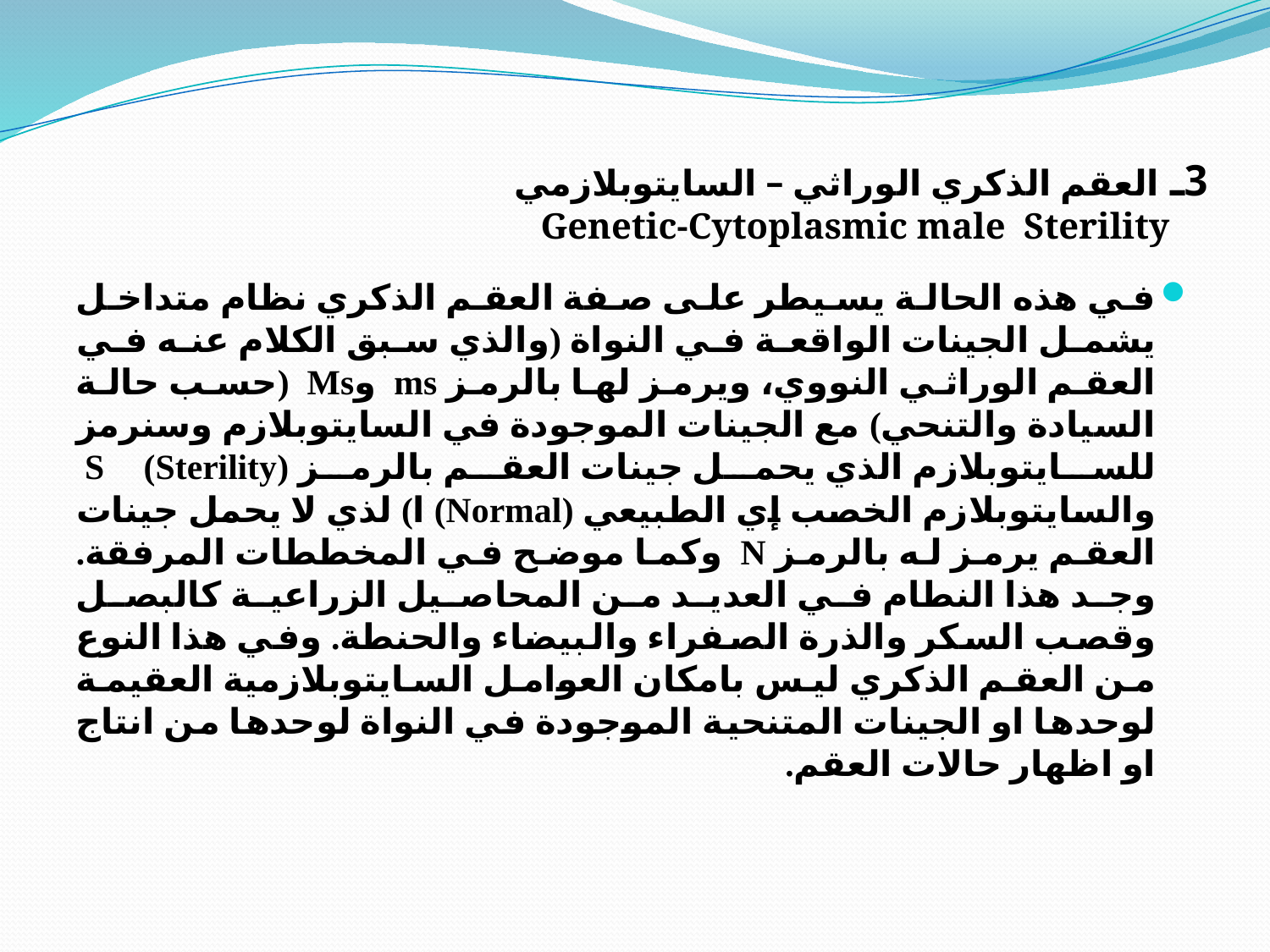

# 3ـ العقم الذكري الوراثي – السايتوبلازمي Genetic-Cytoplasmic male  Sterility
في هذه الحالة يسيطر على صفة العقم الذكري نظام متداخل يشمل الجينات الواقعة في النواة (والذي سبق الكلام عنه في العقم الوراثي النووي، ويرمز لها بالرمز ms  وMs  (حسب حالة السيادة والتنحي) مع الجينات الموجودة في السايتوبلازم وسنرمز للسايتوبلازم الذي يحمل جينات العقم بالرمز S (Sterility)  والسايتوبلازم الخصب إي الطبيعي (Normal) ا) لذي لا يحمل جينات العقم يرمز له بالرمز N  وكما موضح في المخططات المرفقة. وجد هذا النطام في العديد من المحاصيل الزراعية كالبصل وقصب السكر والذرة الصفراء والبيضاء والحنطة. وفي هذا النوع من العقم الذكري ليس بامكان العوامل السايتوبلازمية العقيمة لوحدها او الجينات المتنحية الموجودة في النواة لوحدها من انتاج او اظهار حالات العقم.